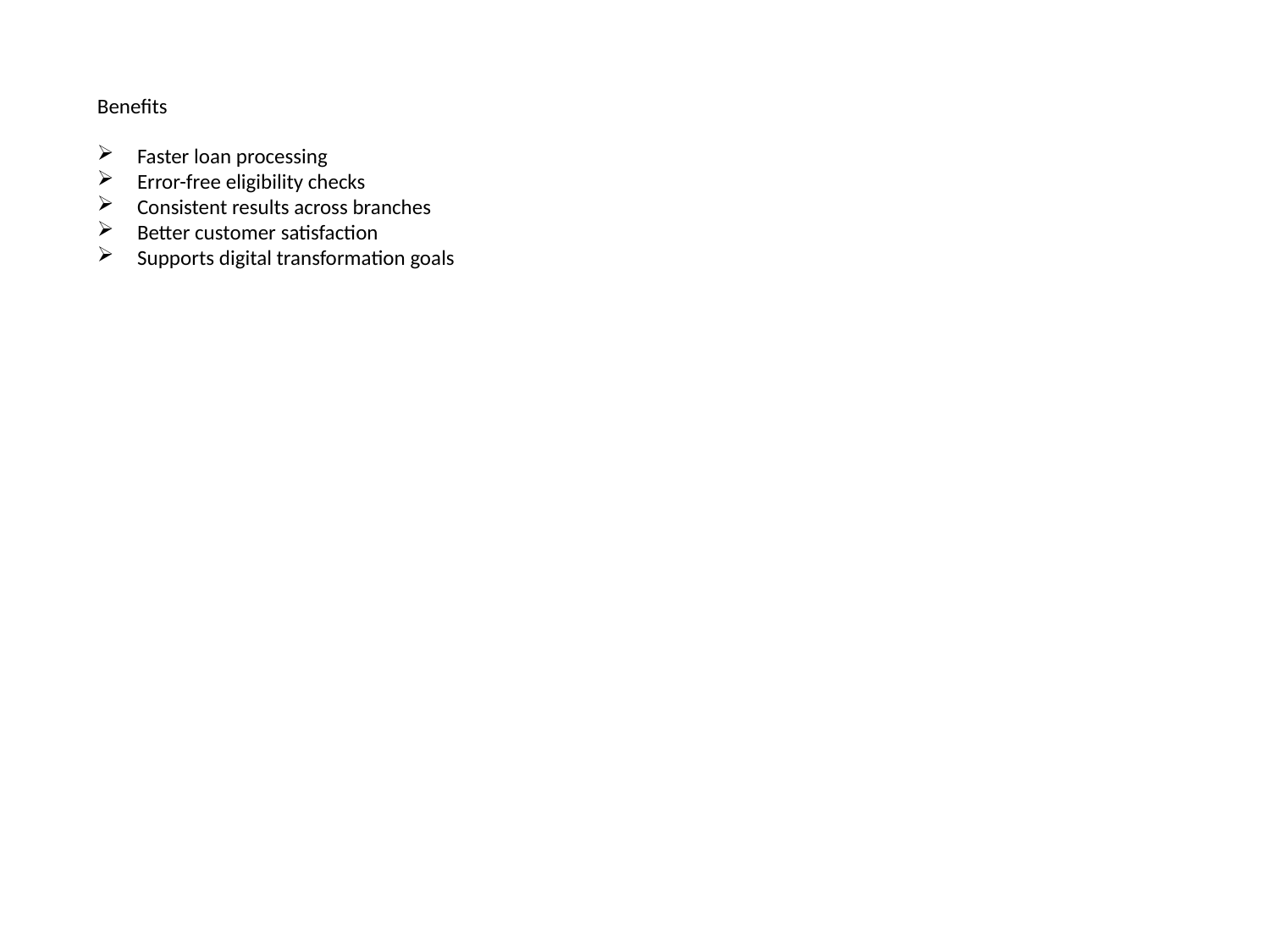

Benefits

Faster loan processing
Error-free eligibility checks
Consistent results across branches
Better customer satisfaction
Supports digital transformation goals